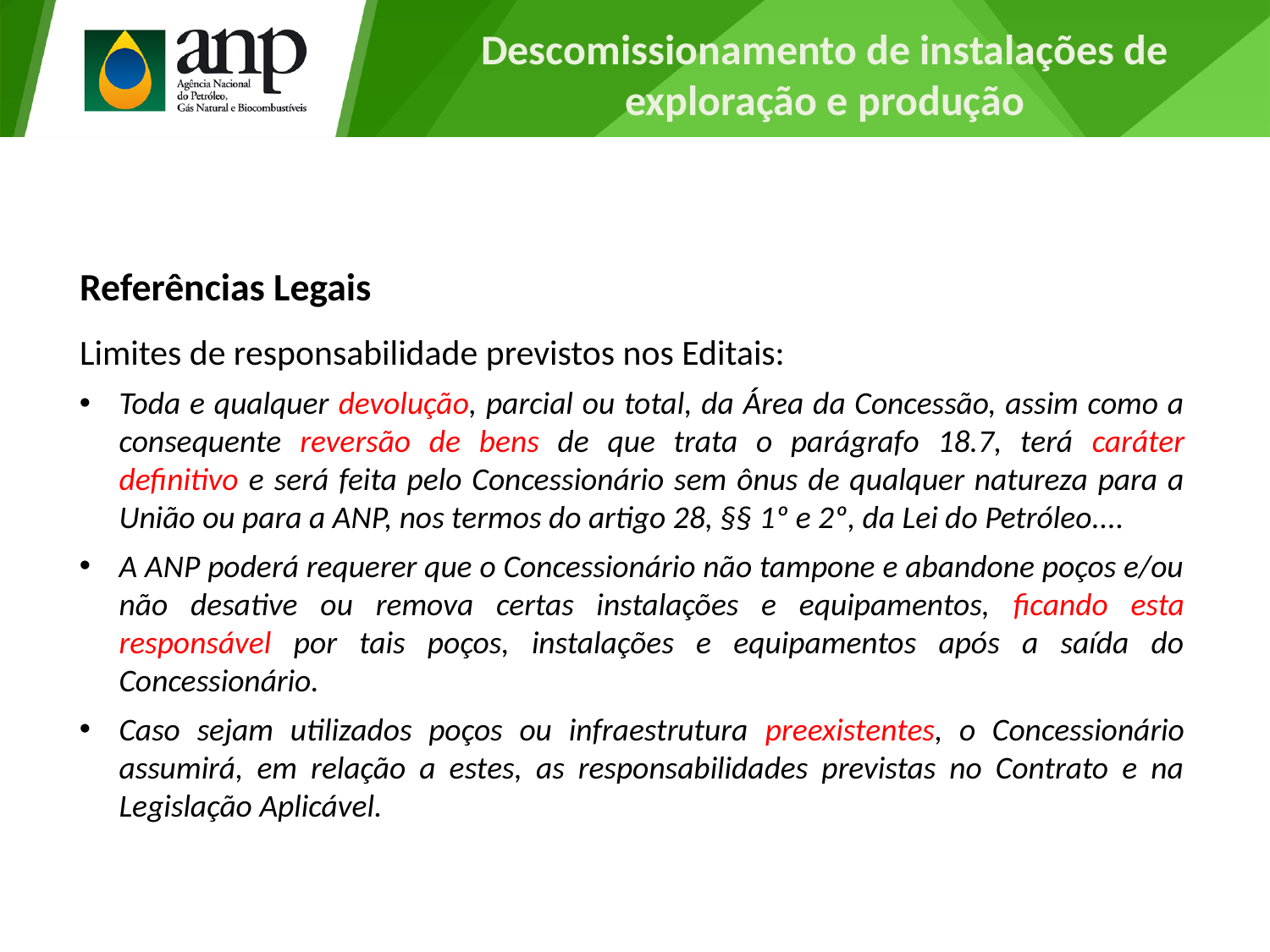

Descomissionamento de instalações de exploração e produção
Referências Legais
Limites de responsabilidade previstos nos Editais:
Toda e qualquer devolução, parcial ou total, da Área da Concessão, assim como a consequente reversão de bens de que trata o parágrafo 18.7, terá caráter definitivo e será feita pelo Concessionário sem ônus de qualquer natureza para a União ou para a ANP, nos termos do artigo 28, §§ 1º e 2º, da Lei do Petróleo....
A ANP poderá requerer que o Concessionário não tampone e abandone poços e/ou não desative ou remova certas instalações e equipamentos, ficando esta responsável por tais poços, instalações e equipamentos após a saída do Concessionário.
Caso sejam utilizados poços ou infraestrutura preexistentes, o Concessionário assumirá, em relação a estes, as responsabilidades previstas no Contrato e na Legislação Aplicável.